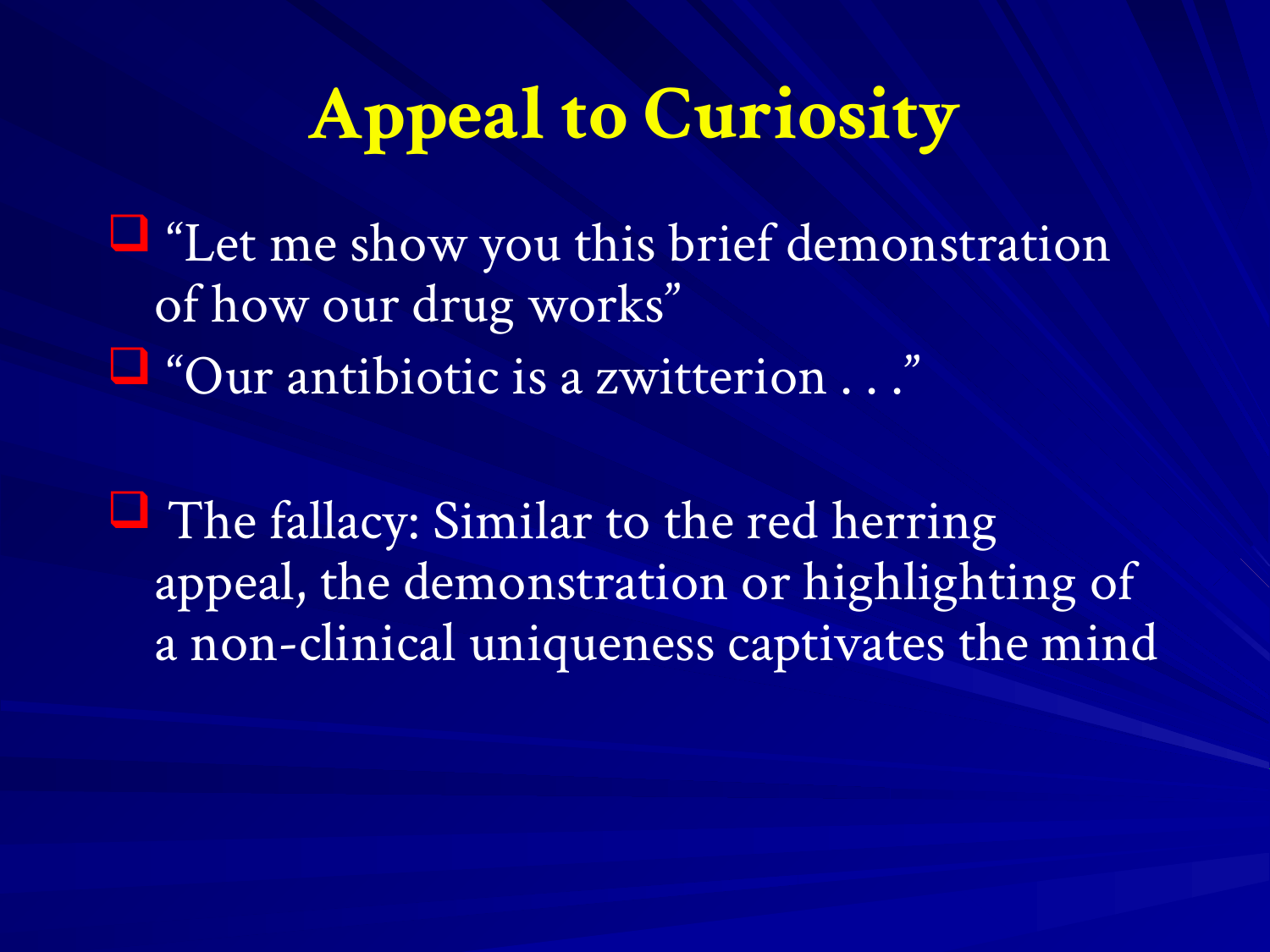

# Appeal to Curiosity
 “Let me show you this brief demonstration of how our drug works”
 “Our antibiotic is a zwitterion . . .”

 The fallacy: Similar to the red herring appeal, the demonstration or highlighting of a non-clinical uniqueness captivates the mind